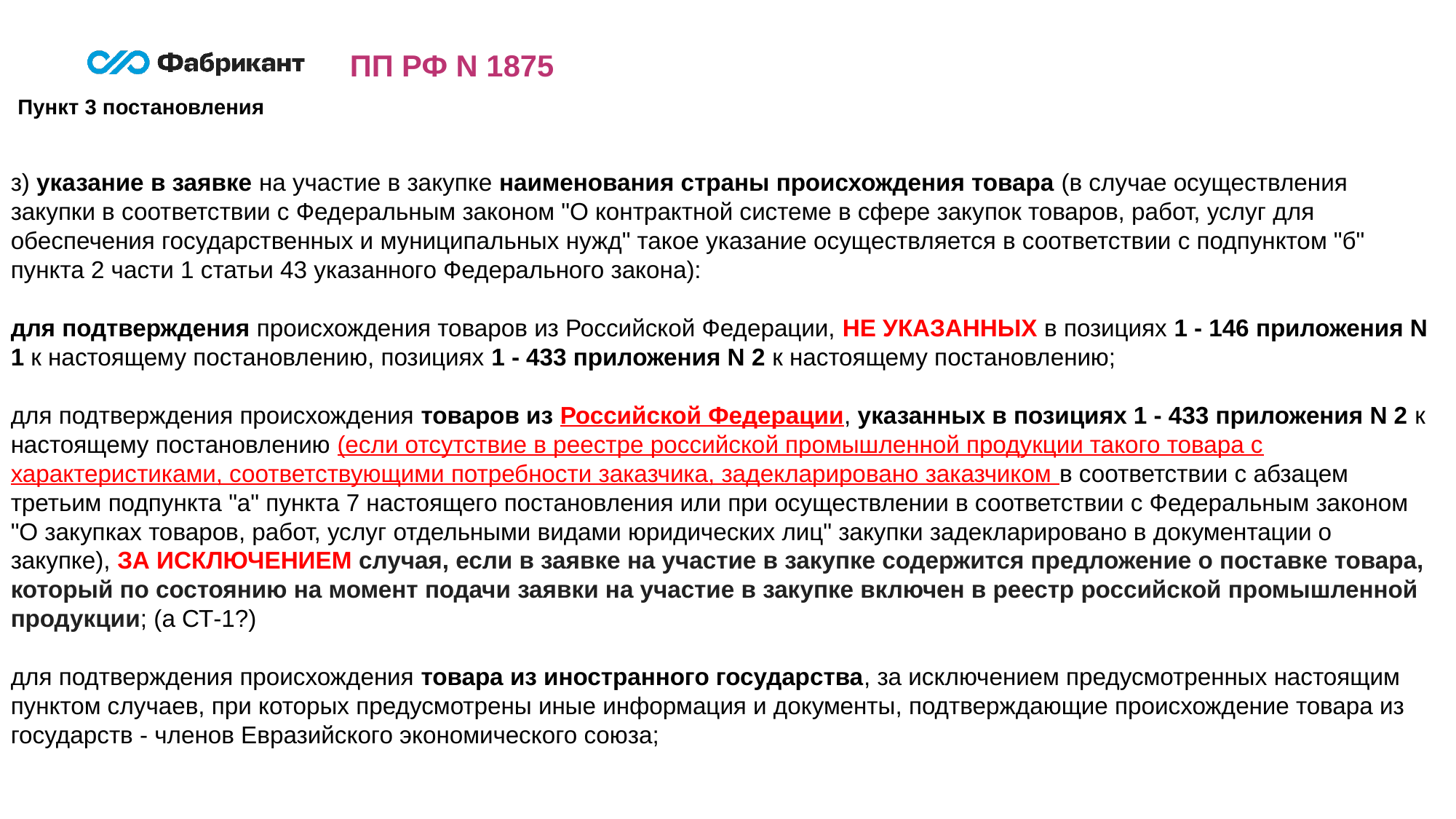

ПП РФ N 1875
Пункт 3 постановления
з) указание в заявке на участие в закупке наименования страны происхождения товара (в случае осуществления закупки в соответствии с Федеральным законом "О контрактной системе в сфере закупок товаров, работ, услуг для обеспечения государственных и муниципальных нужд" такое указание осуществляется в соответствии с подпунктом "б" пункта 2 части 1 статьи 43 указанного Федерального закона):

для подтверждения происхождения товаров из Российской Федерации, НЕ УКАЗАННЫХ в позициях 1 - 146 приложения N 1 к настоящему постановлению, позициях 1 - 433 приложения N 2 к настоящему постановлению;

для подтверждения происхождения товаров из Российской Федерации, указанных в позициях 1 - 433 приложения N 2 к настоящему постановлению (если отсутствие в реестре российской промышленной продукции такого товара с характеристиками, соответствующими потребности заказчика, задекларировано заказчиком в соответствии с абзацем третьим подпункта "а" пункта 7 настоящего постановления или при осуществлении в соответствии с Федеральным законом "О закупках товаров, работ, услуг отдельными видами юридических лиц" закупки задекларировано в документации о закупке), ЗА ИСКЛЮЧЕНИЕМ случая, если в заявке на участие в закупке содержится предложение о поставке товара, который по состоянию на момент подачи заявки на участие в закупке включен в реестр российской промышленной продукции; (а СТ-1?)

для подтверждения происхождения товара из иностранного государства, за исключением предусмотренных настоящим пунктом случаев, при которых предусмотрены иные информация и документы, подтверждающие происхождение товара из государств - членов Евразийского экономического союза;